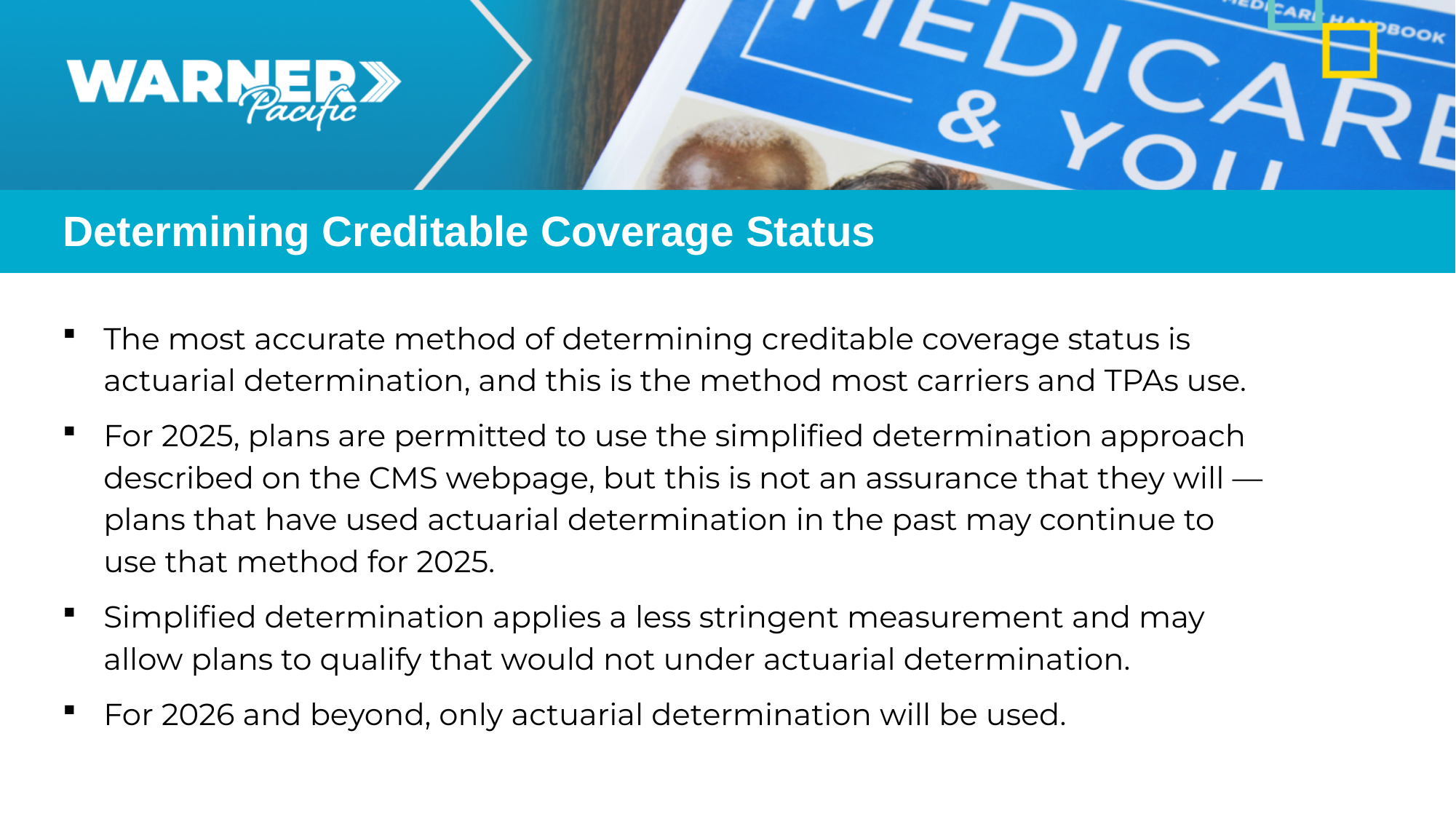

Determining Creditable Coverage Status
The most accurate method of determining creditable coverage status is actuarial determination, and this is the method most carriers and TPAs use.
For 2025, plans are permitted to use the simplified determination approach described on the CMS webpage, but this is not an assurance that they will — plans that have used actuarial determination in the past may continue to use that method for 2025.
Simplified determination applies a less stringent measurement and may allow plans to qualify that would not under actuarial determination.
For 2026 and beyond, only actuarial determination will be used.